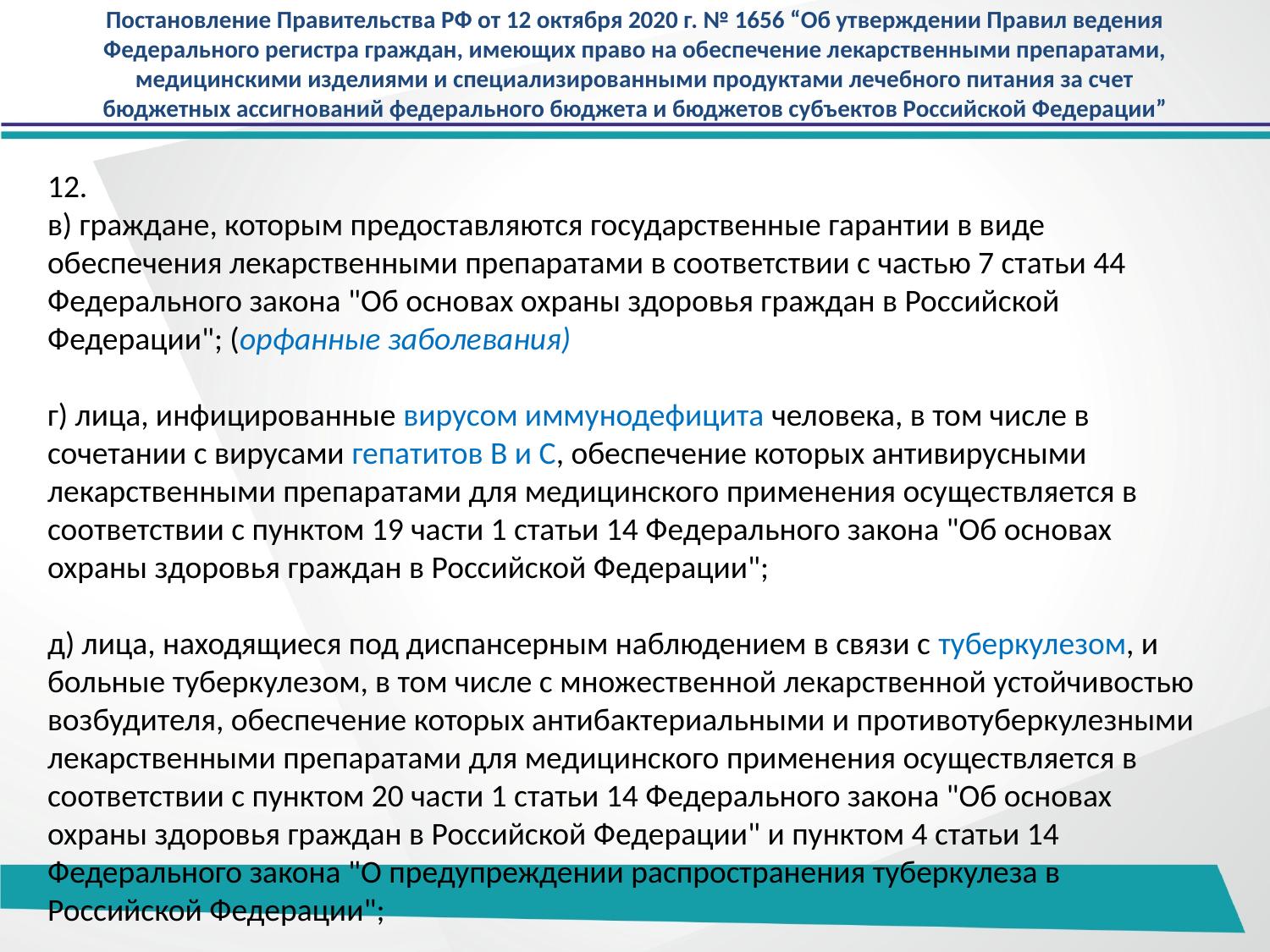

# Постановление Правительства РФ от 12 октября 2020 г. № 1656 “Об утверждении Правил ведения Федерального регистра граждан, имеющих право на обеспечение лекарственными препаратами, медицинскими изделиями и специализированными продуктами лечебного питания за счет бюджетных ассигнований федерального бюджета и бюджетов субъектов Российской Федерации”
12.
в) граждане, которым предоставляются государственные гарантии в виде обеспечения лекарственными препаратами в соответствии с частью 7 статьи 44 Федерального закона "Об основах охраны здоровья граждан в Российской Федерации"; (орфанные заболевания)

г) лица, инфицированные вирусом иммунодефицита человека, в том числе в сочетании с вирусами гепатитов В и С, обеспечение которых антивирусными лекарственными препаратами для медицинского применения осуществляется в соответствии с пунктом 19 части 1 статьи 14 Федерального закона "Об основах охраны здоровья граждан в Российской Федерации";

д) лица, находящиеся под диспансерным наблюдением в связи с туберкулезом, и больные туберкулезом, в том числе с множественной лекарственной устойчивостью возбудителя, обеспечение которых антибактериальными и противотуберкулезными лекарственными препаратами для медицинского применения осуществляется в соответствии с пунктом 20 части 1 статьи 14 Федерального закона "Об основах охраны здоровья граждан в Российской Федерации" и пунктом 4 статьи 14 Федерального закона "О предупреждении распространения туберкулеза в Российской Федерации";